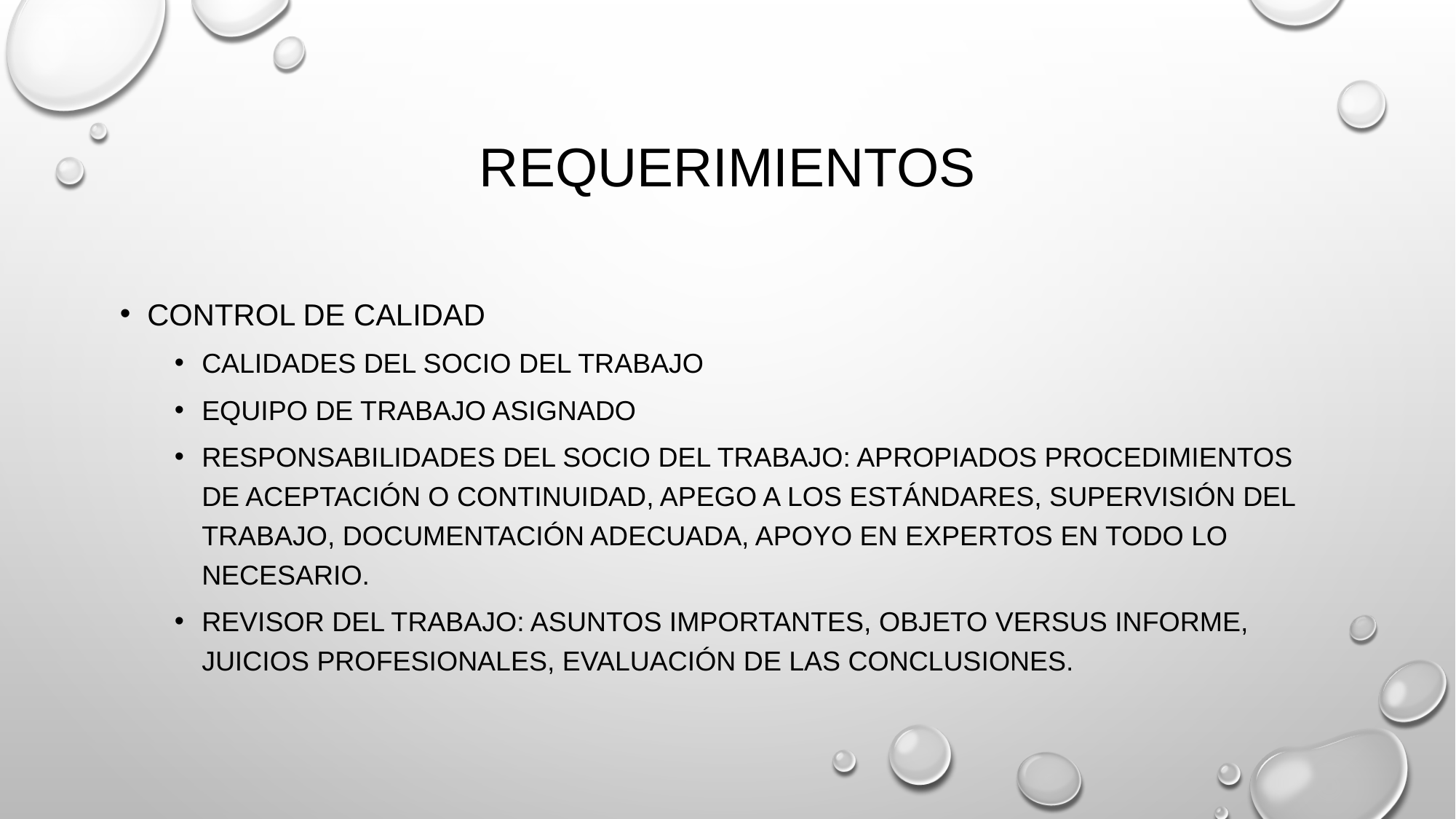

# requerimientos
Control de calidad
Calidades del socio del trabajo
Equipo de trabajo asignado
Responsabilidades del socio del trabajo: apropiados procedimientos de aceptación o continuidad, apego a los estándares, supervisión del trabajo, documentación adecuada, apoyo en expertos en todo lo necesario.
Revisor del trabajo: asuntos importantes, objeto versus informe, juicios profesionales, evaluación de las conclusiones.